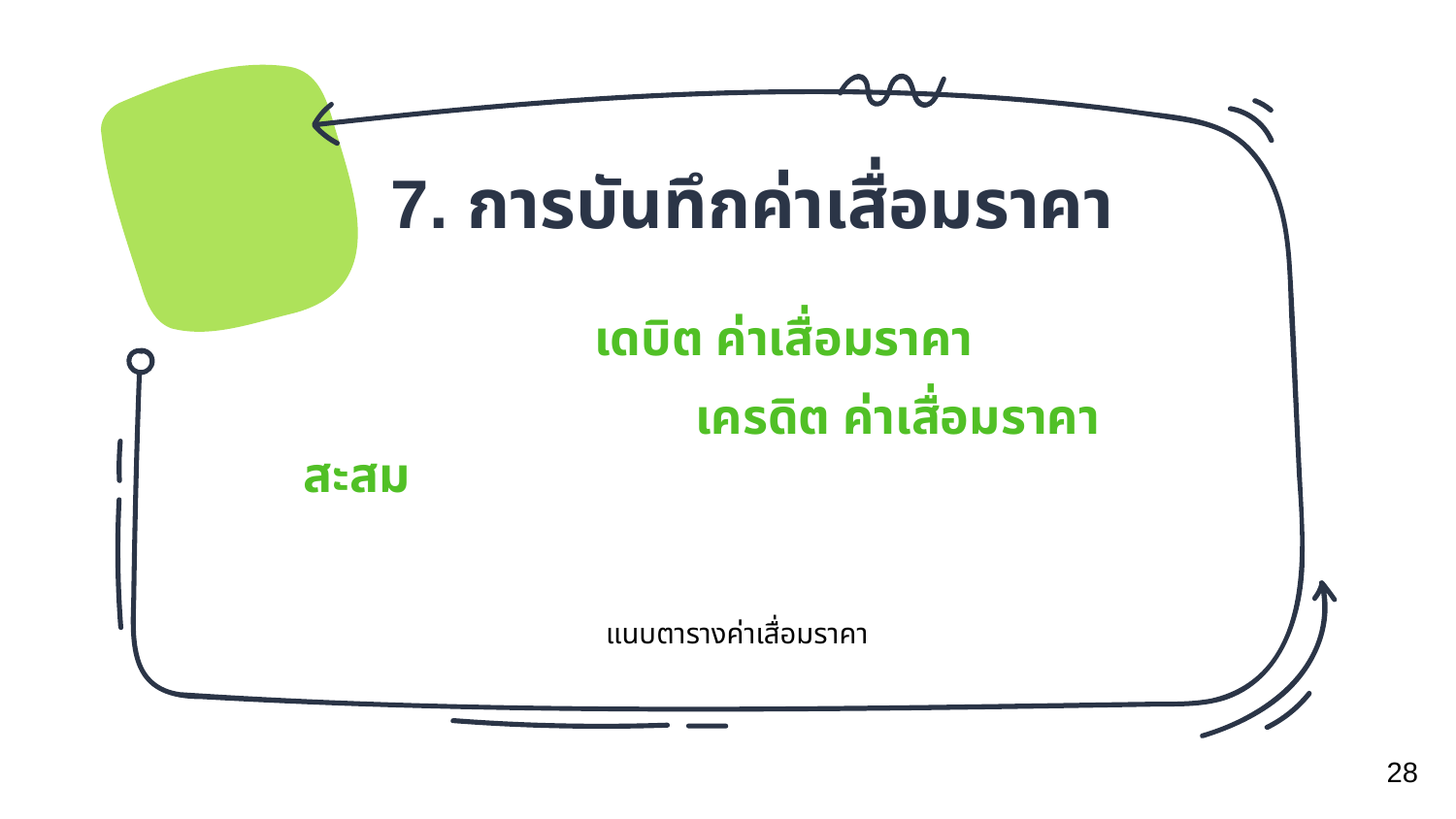

# 7. การบันทึกค่าเสื่อมราคา
		เดบิต ค่าเสื่อมราคา
		        เครดิต ค่าเสื่อมราคาสะสม
แนบตารางค่าเสื่อมราคา
28